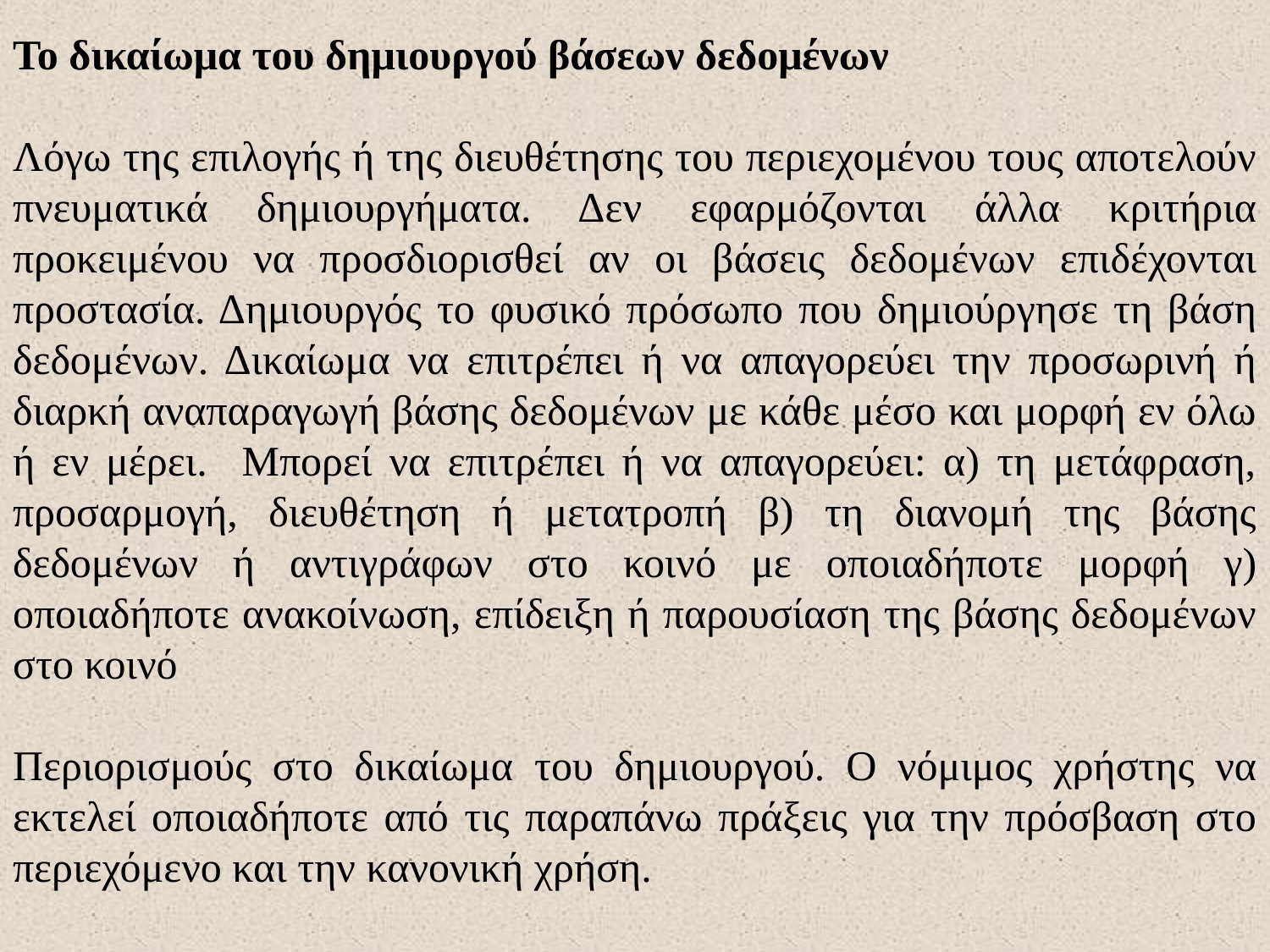

Το δικαίωμα του δημιουργού βάσεων δεδομένων

Λόγω της επιλογής ή της διευθέτησης του περιεχομένου τους αποτελούν πνευματικά δημιουργήματα. Δεν εφαρμόζονται άλλα κριτήρια προκειμένου να προσδιορισθεί αν οι βάσεις δεδομένων επιδέχονται προστασία. Δημιουργός το φυσικό πρόσωπο που δημιούργησε τη βάση δεδομένων. Δικαίωμα να επιτρέπει ή να απαγορεύει την προσωρινή ή διαρκή αναπαραγωγή βάσης δεδομένων με κάθε μέσο και μορφή εν όλω ή εν μέρει.  Μπορεί να επιτρέπει ή να απαγορεύει: α) τη μετάφραση, προσαρμογή, διευθέτηση ή μετατροπή β) τη διανομή της βάσης δεδομένων ή αντιγράφων στο κοινό με οποιαδήποτε μορφή γ) οποιαδήποτε ανακοίνωση, επίδειξη ή παρουσίαση της βάσης δεδομένων στο κοινό

Περιορισμούς στο δικαίωμα του δημιουργού. Ο νόμιμος χρήστης να εκτελεί οποιαδήποτε από τις παραπάνω πράξεις για την πρόσβαση στο περιεχόμενο και την κανονική χρήση.